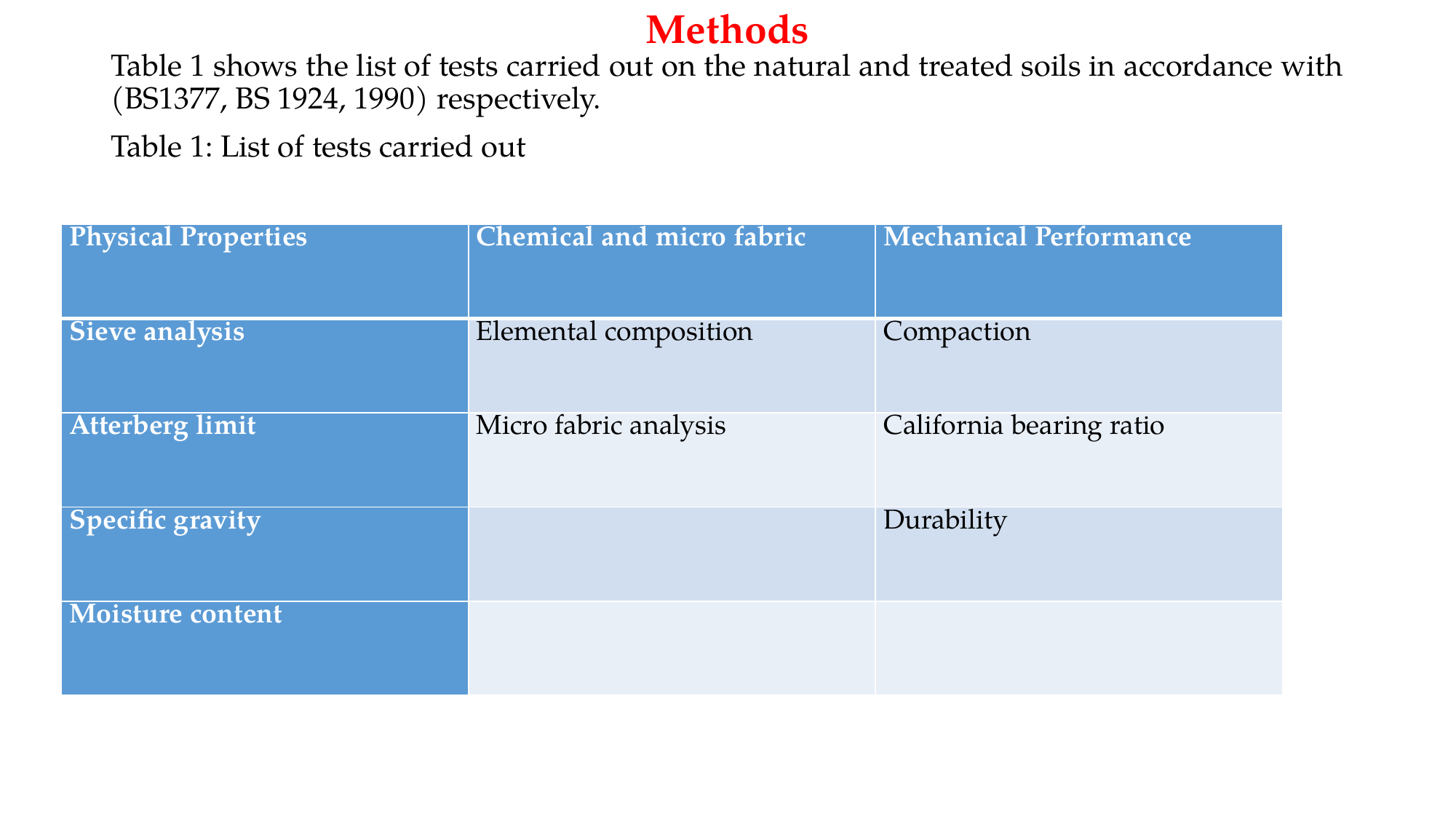

# Methods
Table 1 shows the list of tests carried out on the natural and treated soils in accordance with (BS1377, BS 1924, 1990) respectively.
Table 1: List of tests carried out

| Physical Properties | Chemical and micro fabric | Mechanical Performance |
| --- | --- | --- |
| Sieve analysis | Elemental composition | Compaction |
| Atterberg limit | Micro fabric analysis | California bearing ratio |
| Specific gravity |  | Durability |
| Moisture content |  |  |